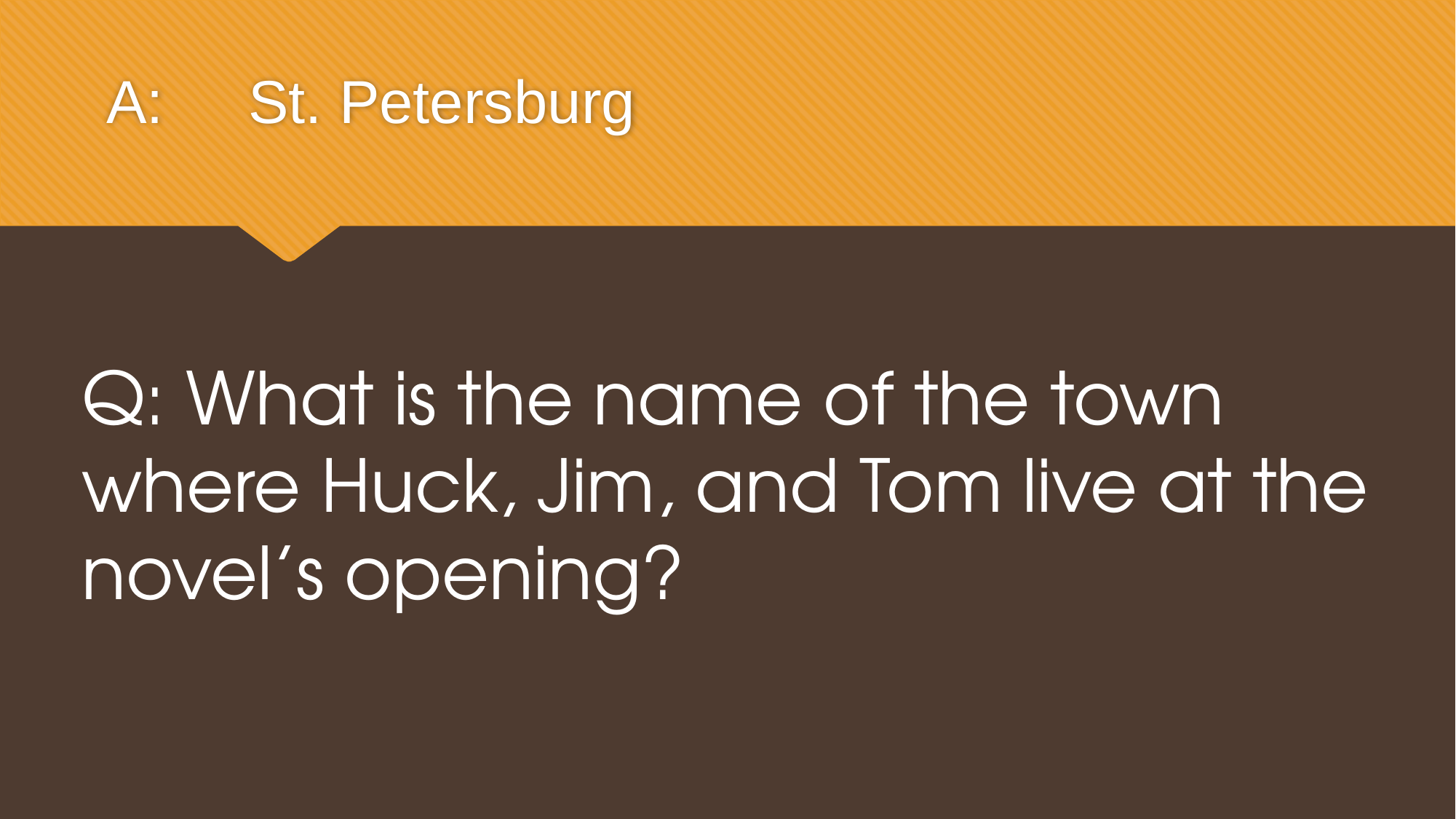

A:     St. Petersburg
Q: What is the name of the town where Huck, Jim, and Tom live at the novel’s opening?